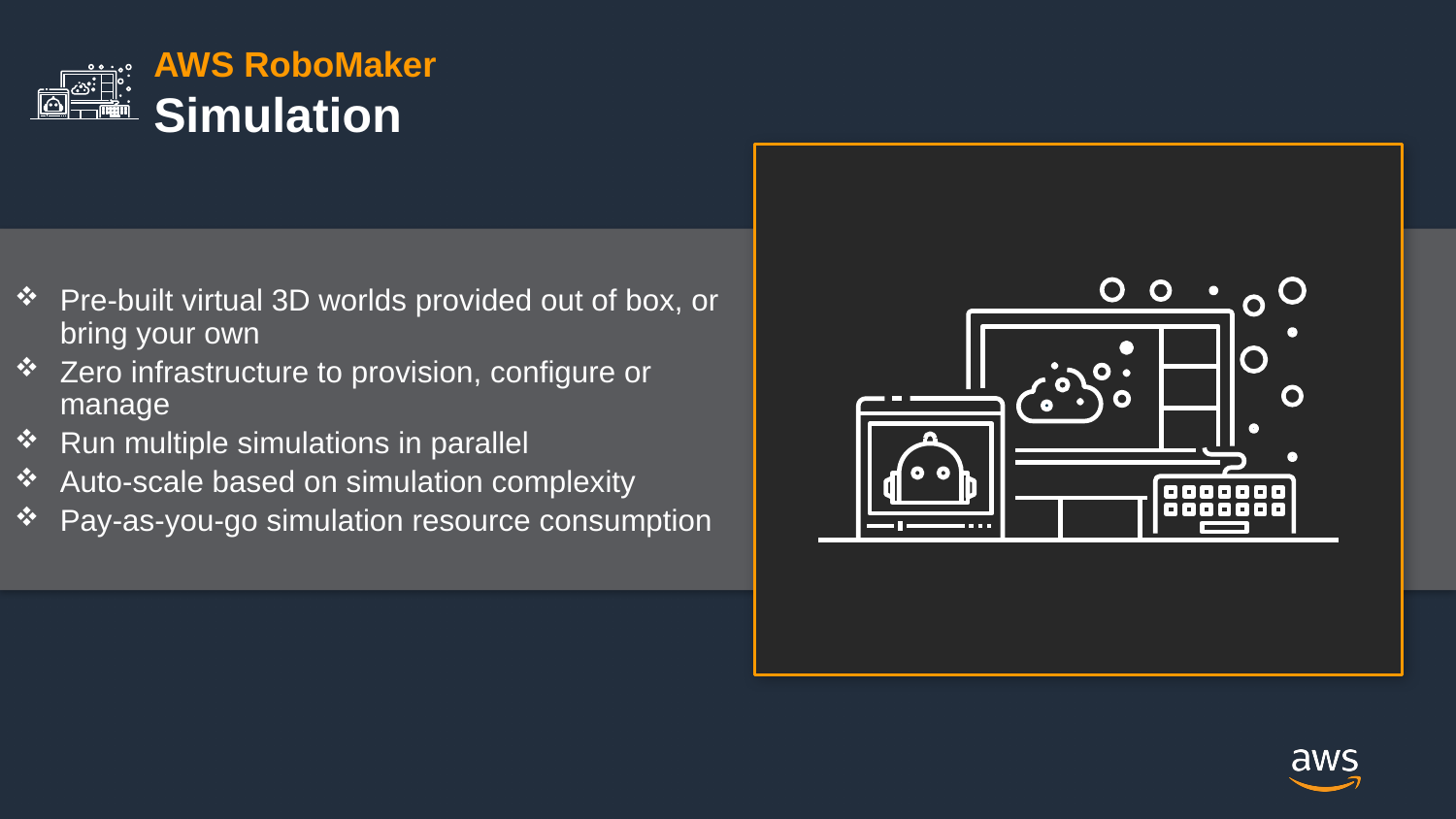

# AWS RoboMaker Simulation

Pre-built virtual 3D worlds provided out of box, or bring your own
Zero infrastructure to provision, configure or manage
Run multiple simulations in parallel
Auto-scale based on simulation complexity
Pay-as-you-go simulation resource consumption